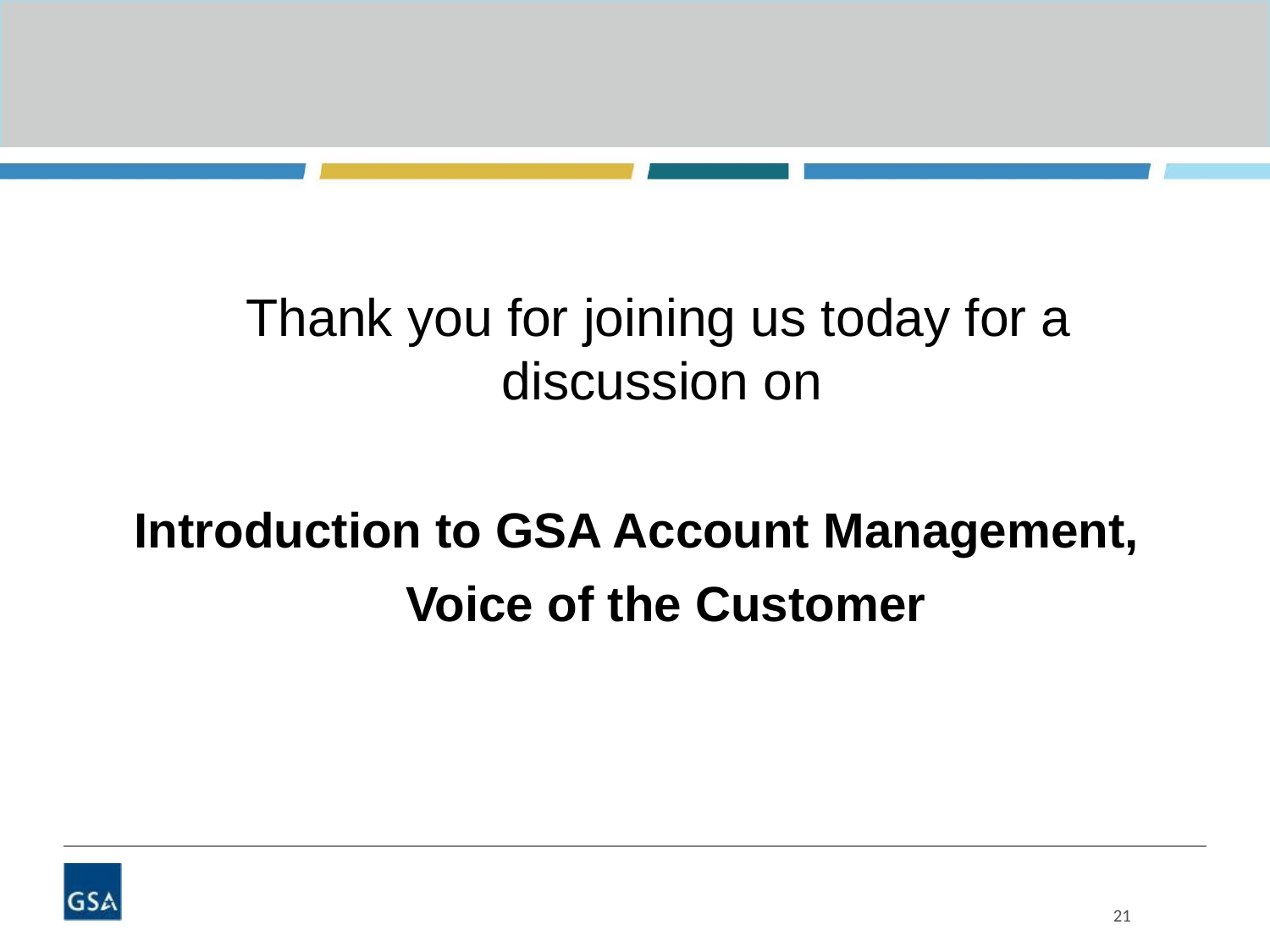

Thank you for joining us today for a discussion on

Introduction to GSA Account Management,
 Voice of the Customer

21